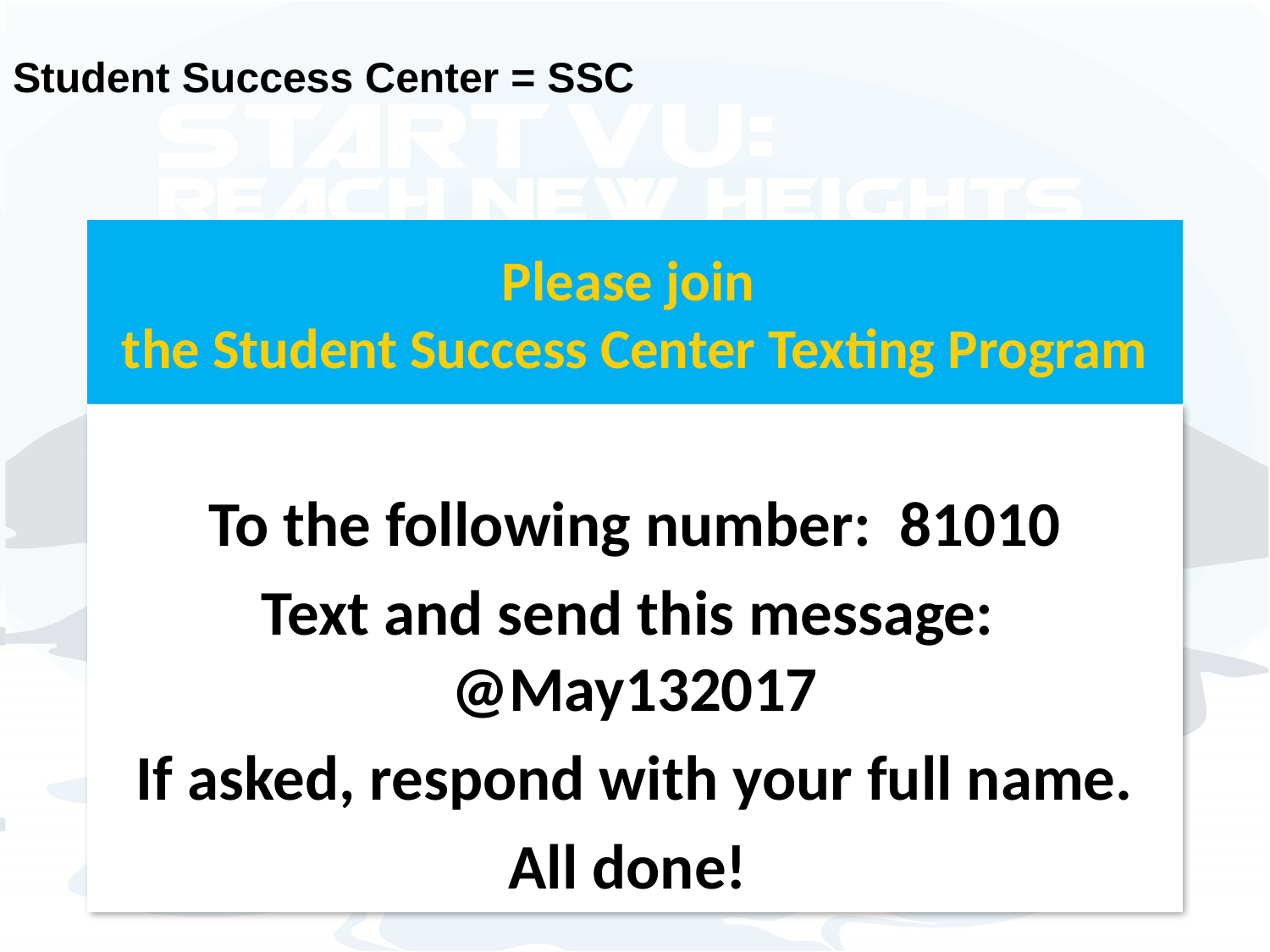

# Student Success Center = SSC
Please join
the Student Success Center Texting Program

To the following number:  81010
Text and send this message:  @May132017
If asked, respond with your full name.
All done!